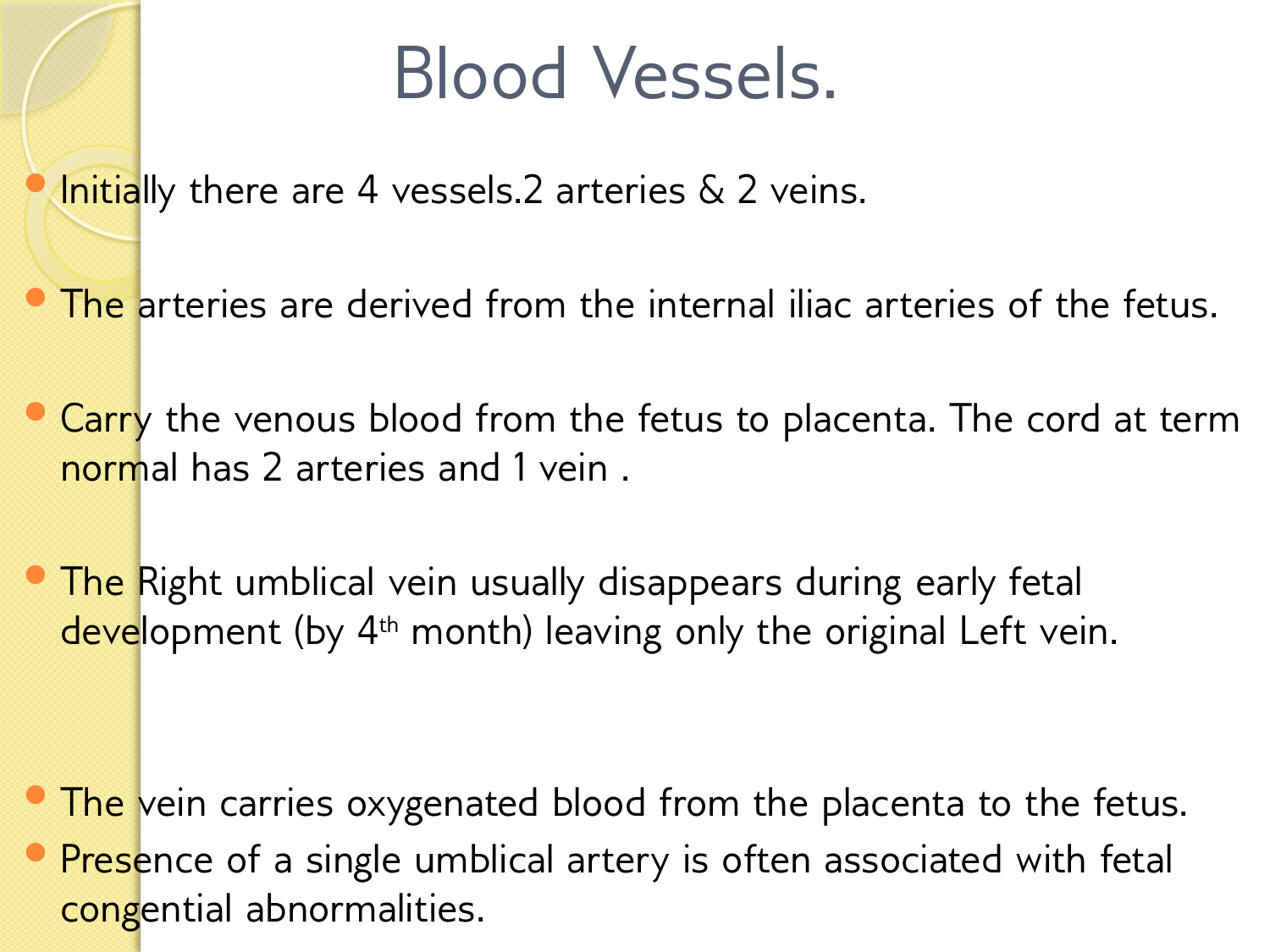

# Blood Vessels.
Initially there are 4 vessels.2 arteries & 2 veins.

The arteries are derived from the internal iliac arteries of the fetus.

Carry the venous blood from the fetus to placenta. The cord at term normal has 2 arteries and 1 vein .

The Right umblical vein usually disappears during early fetal development (by 4th month) leaving only the original Left vein.

The vein carries oxygenated blood from the placenta to the fetus.
Presence of a single umblical artery is often associated with fetal congential abnormalities.